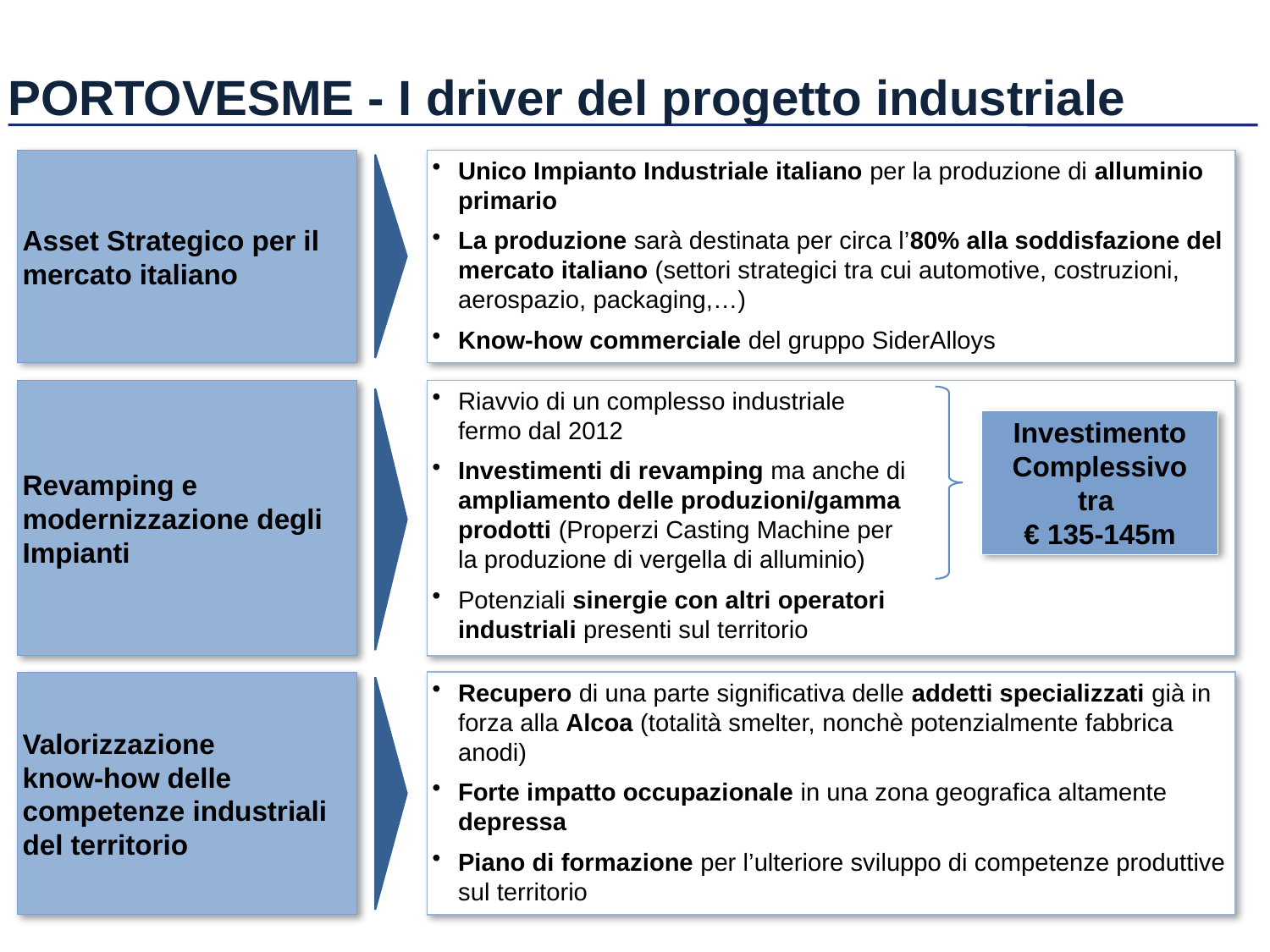

# PORTOVESME - I driver del progetto industriale
Unico Impianto Industriale italiano per la produzione di alluminio primario
La produzione sarà destinata per circa l’80% alla soddisfazione del mercato italiano (settori strategici tra cui automotive, costruzioni, aerospazio, packaging,…)
Know-how commerciale del gruppo SiderAlloys
Asset Strategico per il mercato italiano

Revamping e modernizzazione degli Impianti
Riavvio di un complesso industriale fermo dal 2012
Investimenti di revamping ma anche di ampliamento delle produzioni/gamma prodotti (Properzi Casting Machine per la produzione di vergella di alluminio)
Potenziali sinergie con altri operatori industriali presenti sul territorio

Investimento Complessivo tra
€ 135-145m

Valorizzazione
know-how delle competenze industriali del territorio
Recupero di una parte significativa delle addetti specializzati già in forza alla Alcoa (totalità smelter, nonchè potenzialmente fabbrica anodi)
Forte impatto occupazionale in una zona geografica altamente depressa
Piano di formazione per l’ulteriore sviluppo di competenze produttive sul territorio